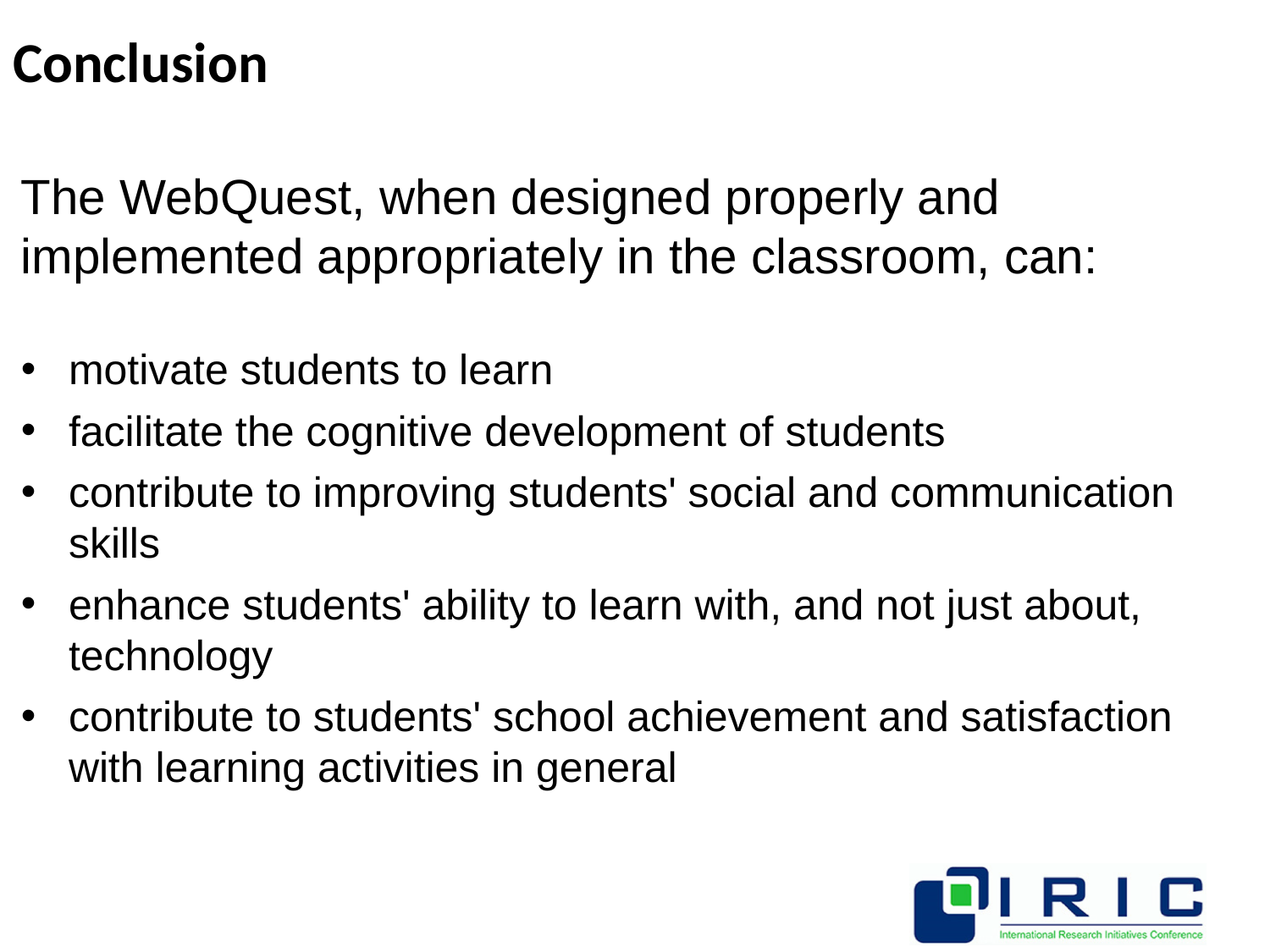

# Conclusion
The WebQuest, when designed properly and implemented appropriately in the classroom, can:

motivate students to learn
facilitate the cognitive development of students
contribute to improving students' social and communication skills
enhance students' ability to learn with, and not just about, technology
contribute to students' school achievement and satisfaction with learning activities in general